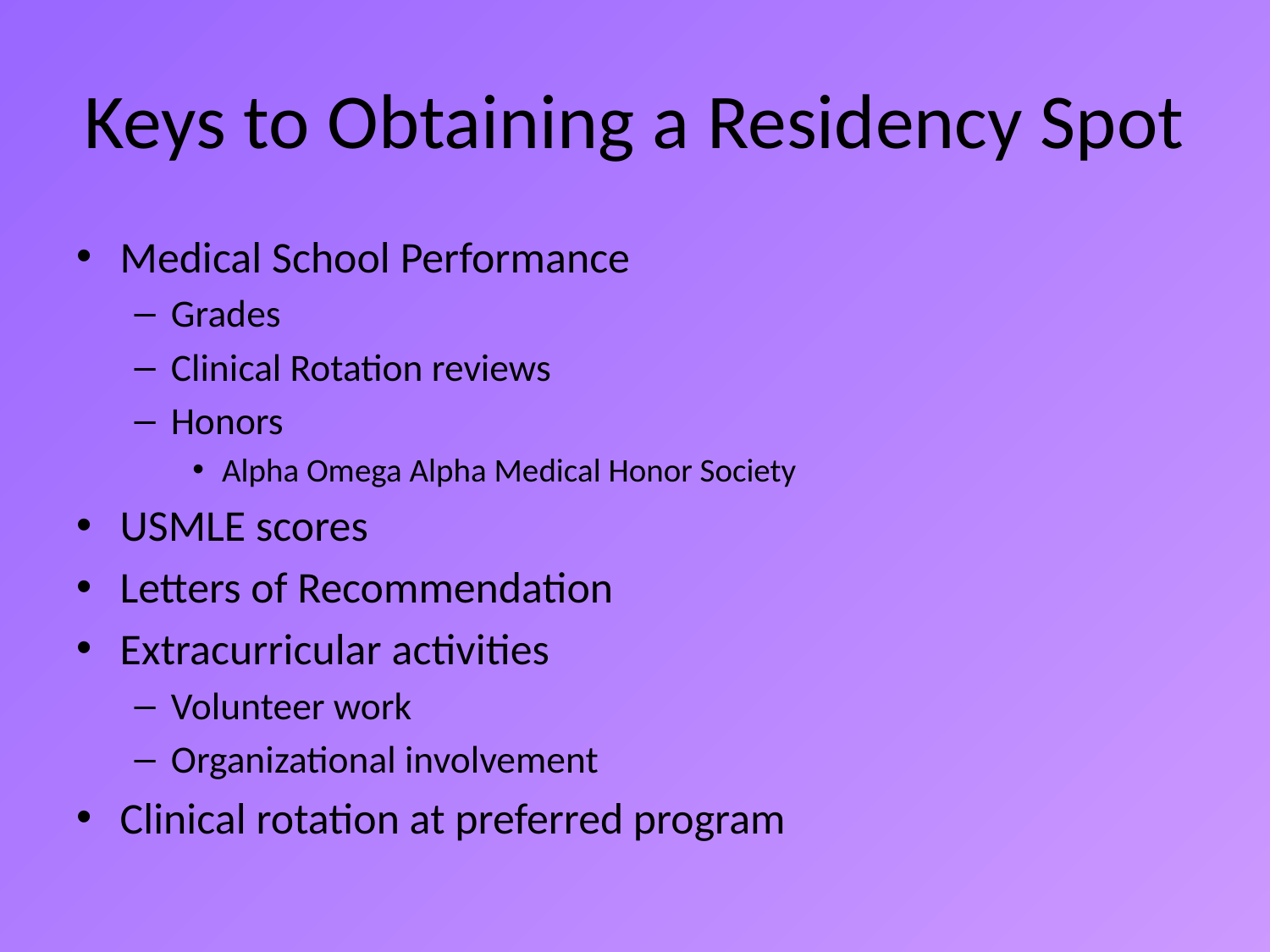

# Keys to Obtaining a Residency Spot
Medical School Performance
Grades
Clinical Rotation reviews
Honors
Alpha Omega Alpha Medical Honor Society
USMLE scores
Letters of Recommendation
Extracurricular activities
Volunteer work
Organizational involvement
Clinical rotation at preferred program